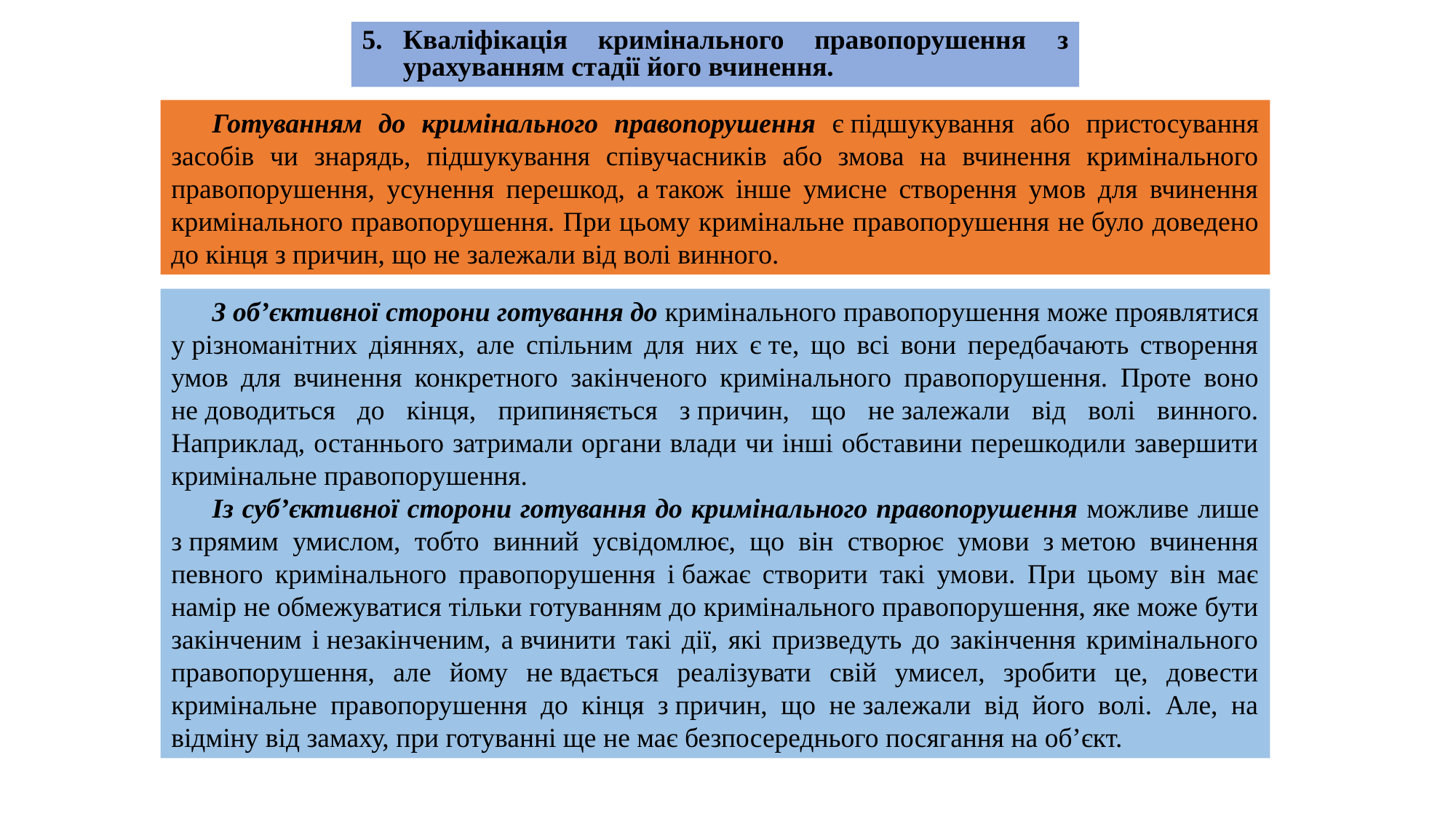

Кваліфікація кримінального правопорушення з урахуванням стадії його вчинення.
Готуванням до кримінального правопорушення є підшукування або пристосування засобів чи знарядь, підшукування співучасників або змова на вчинення кримінального правопорушення, усунення перешкод, а також інше умисне створення умов для вчинення кримінального правопорушення. При цьому кримінальне правопорушення не було доведено до кінця з причин, що не залежали від волі винного.
З об’єктивної сторони готування до кримінального правопорушення може проявлятися у різноманітних діяннях, але спільним для них є те, що всі вони передбачають створення умов для вчинення конкретного закінченого кримінального правопорушення. Проте воно не доводиться до кінця, припиняється з причин, що не залежали від волі винного. Наприклад, останнього затримали органи влади чи інші обставини перешкодили завершити кримінальне правопорушення.
Із суб’єктивної сторони готування до кримінального правопорушення можливе лише з прямим умислом, тобто винний усвідомлює, що він створює умови з метою вчинення певного кримінального правопорушення і бажає створити такі умови. При цьому він має намір не обмежуватися тільки готуванням до кримінального правопорушення, яке може бути закінченим і незакінченим, а вчинити такі дії, які призведуть до закінчення кримінального правопорушення, але йому не вдається реалізувати свій умисел, зробити це, довести кримінальне правопорушення до кінця з причин, що не залежали від його волі. Але, на відміну від замаху, при готуванні ще не має безпосереднього посягання на об’єкт.